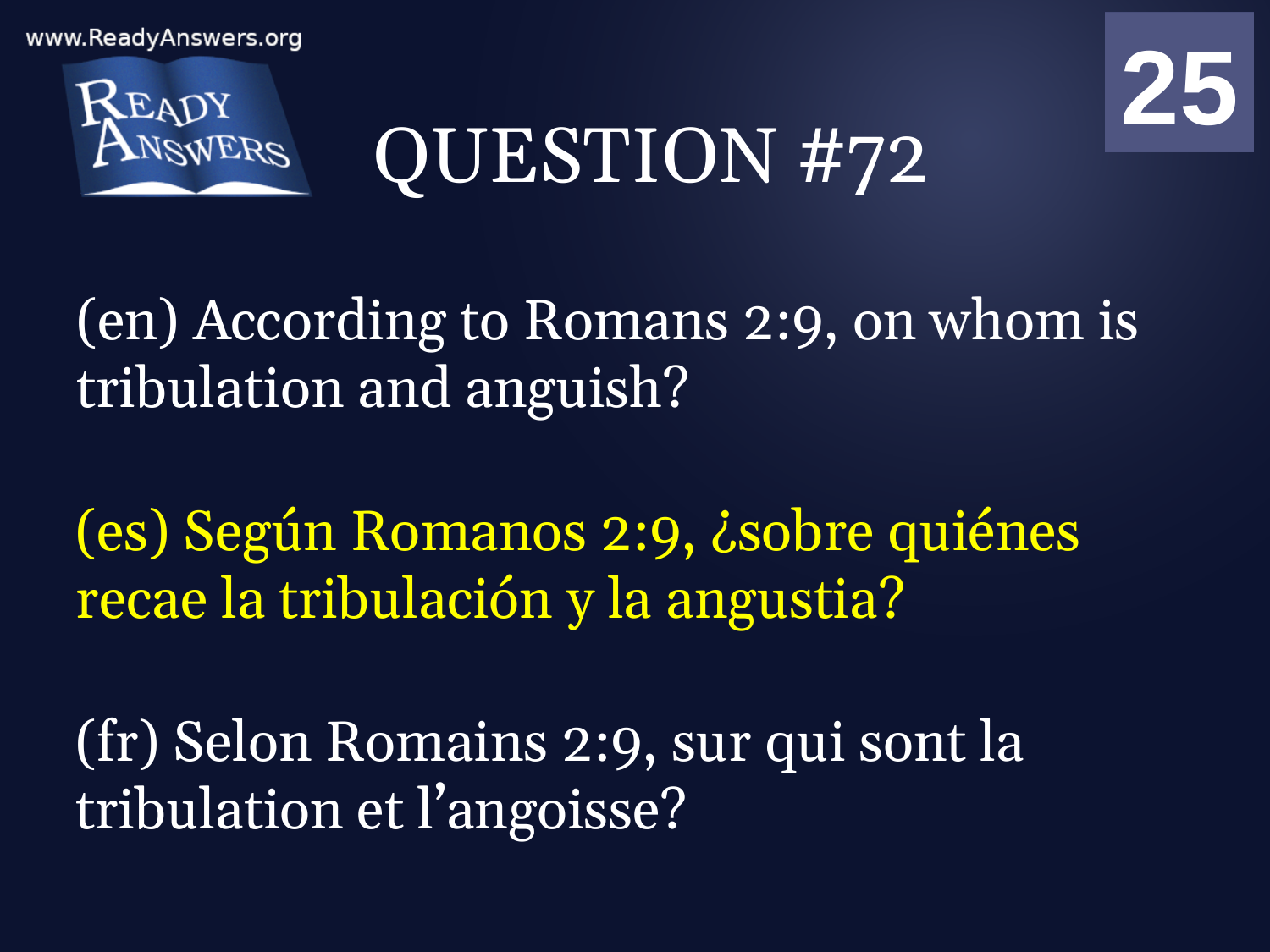

01
02
03
04
05
06
07
08
09
10
11
12
13
14
15
16
17
18
19
20
21
22
23
24
25
00
# QUESTION #72
(en) According to Romans 2:9, on whom is tribulation and anguish?
(es) Según Romanos 2:9, ¿sobre quiénes recae la tribulación y la angustia?
(fr) Selon Romains 2:9, sur qui sont la tribulation et l’angoisse?